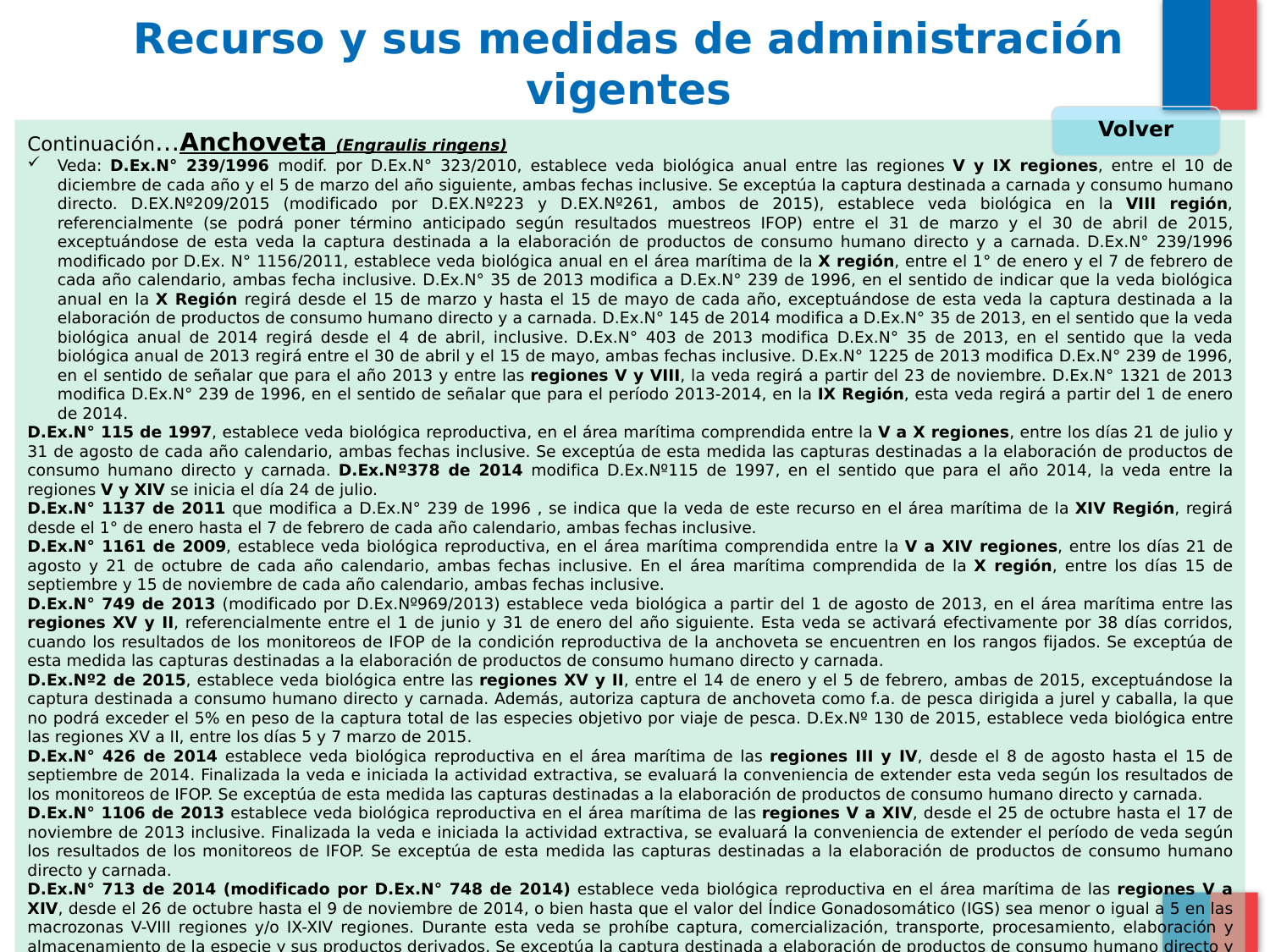

# Recurso y sus medidas de administración vigentes
Volver
Continuación…Anchoveta (Engraulis ringens)
Veda: D.Ex.N° 239/1996 modif. por D.Ex.N° 323/2010, establece veda biológica anual entre las regiones V y IX regiones, entre el 10 de diciembre de cada año y el 5 de marzo del año siguiente, ambas fechas inclusive. Se exceptúa la captura destinada a carnada y consumo humano directo. D.EX.Nº209/2015 (modificado por D.EX.Nº223 y D.EX.Nº261, ambos de 2015), establece veda biológica en la VIII región, referencialmente (se podrá poner término anticipado según resultados muestreos IFOP) entre el 31 de marzo y el 30 de abril de 2015, exceptuándose de esta veda la captura destinada a la elaboración de productos de consumo humano directo y a carnada. D.Ex.N° 239/1996 modificado por D.Ex. N° 1156/2011, establece veda biológica anual en el área marítima de la X región, entre el 1° de enero y el 7 de febrero de cada año calendario, ambas fecha inclusive. D.Ex.N° 35 de 2013 modifica a D.Ex.N° 239 de 1996, en el sentido de indicar que la veda biológica anual en la X Región regirá desde el 15 de marzo y hasta el 15 de mayo de cada año, exceptuándose de esta veda la captura destinada a la elaboración de productos de consumo humano directo y a carnada. D.Ex.N° 145 de 2014 modifica a D.Ex.N° 35 de 2013, en el sentido que la veda biológica anual de 2014 regirá desde el 4 de abril, inclusive. D.Ex.N° 403 de 2013 modifica D.Ex.N° 35 de 2013, en el sentido que la veda biológica anual de 2013 regirá entre el 30 de abril y el 15 de mayo, ambas fechas inclusive. D.Ex.N° 1225 de 2013 modifica D.Ex.N° 239 de 1996, en el sentido de señalar que para el año 2013 y entre las regiones V y VIII, la veda regirá a partir del 23 de noviembre. D.Ex.N° 1321 de 2013 modifica D.Ex.N° 239 de 1996, en el sentido de señalar que para el período 2013-2014, en la IX Región, esta veda regirá a partir del 1 de enero de 2014.
D.Ex.N° 115 de 1997, establece veda biológica reproductiva, en el área marítima comprendida entre la V a X regiones, entre los días 21 de julio y 31 de agosto de cada año calendario, ambas fechas inclusive. Se exceptúa de esta medida las capturas destinadas a la elaboración de productos de consumo humano directo y carnada. D.Ex.Nº378 de 2014 modifica D.Ex.Nº115 de 1997, en el sentido que para el año 2014, la veda entre la regiones V y XIV se inicia el día 24 de julio.
D.Ex.N° 1137 de 2011 que modifica a D.Ex.N° 239 de 1996 , se indica que la veda de este recurso en el área marítima de la XIV Región, regirá desde el 1° de enero hasta el 7 de febrero de cada año calendario, ambas fechas inclusive.
D.Ex.N° 1161 de 2009, establece veda biológica reproductiva, en el área marítima comprendida entre la V a XIV regiones, entre los días 21 de agosto y 21 de octubre de cada año calendario, ambas fechas inclusive. En el área marítima comprendida de la X región, entre los días 15 de septiembre y 15 de noviembre de cada año calendario, ambas fechas inclusive.
D.Ex.N° 749 de 2013 (modificado por D.Ex.Nº969/2013) establece veda biológica a partir del 1 de agosto de 2013, en el área marítima entre las regiones XV y II, referencialmente entre el 1 de junio y 31 de enero del año siguiente. Esta veda se activará efectivamente por 38 días corridos, cuando los resultados de los monitoreos de IFOP de la condición reproductiva de la anchoveta se encuentren en los rangos fijados. Se exceptúa de esta medida las capturas destinadas a la elaboración de productos de consumo humano directo y carnada.
D.Ex.Nº2 de 2015, establece veda biológica entre las regiones XV y II, entre el 14 de enero y el 5 de febrero, ambas de 2015, exceptuándose la captura destinada a consumo humano directo y carnada. Además, autoriza captura de anchoveta como f.a. de pesca dirigida a jurel y caballa, la que no podrá exceder el 5% en peso de la captura total de las especies objetivo por viaje de pesca. D.Ex.Nº 130 de 2015, establece veda biológica entre las regiones XV a II, entre los días 5 y 7 marzo de 2015.
D.Ex.N° 426 de 2014 establece veda biológica reproductiva en el área marítima de las regiones III y IV, desde el 8 de agosto hasta el 15 de septiembre de 2014. Finalizada la veda e iniciada la actividad extractiva, se evaluará la conveniencia de extender esta veda según los resultados de los monitoreos de IFOP. Se exceptúa de esta medida las capturas destinadas a la elaboración de productos de consumo humano directo y carnada.
D.Ex.N° 1106 de 2013 establece veda biológica reproductiva en el área marítima de las regiones V a XIV, desde el 25 de octubre hasta el 17 de noviembre de 2013 inclusive. Finalizada la veda e iniciada la actividad extractiva, se evaluará la conveniencia de extender el período de veda según los resultados de los monitoreos de IFOP. Se exceptúa de esta medida las capturas destinadas a la elaboración de productos de consumo humano directo y carnada.
D.Ex.N° 713 de 2014 (modificado por D.Ex.N° 748 de 2014) establece veda biológica reproductiva en el área marítima de las regiones V a XIV, desde el 26 de octubre hasta el 9 de noviembre de 2014, o bien hasta que el valor del Índice Gonadosomático (IGS) sea menor o igual a 5 en las macrozonas V-VIII regiones y/o IX-XIV regiones. Durante esta veda se prohíbe captura, comercialización, transporte, procesamiento, elaboración y almacenamiento de la especie y sus productos derivados. Se exceptúa la captura destinada a elaboración de productos de consumo humano directo y a carnada.